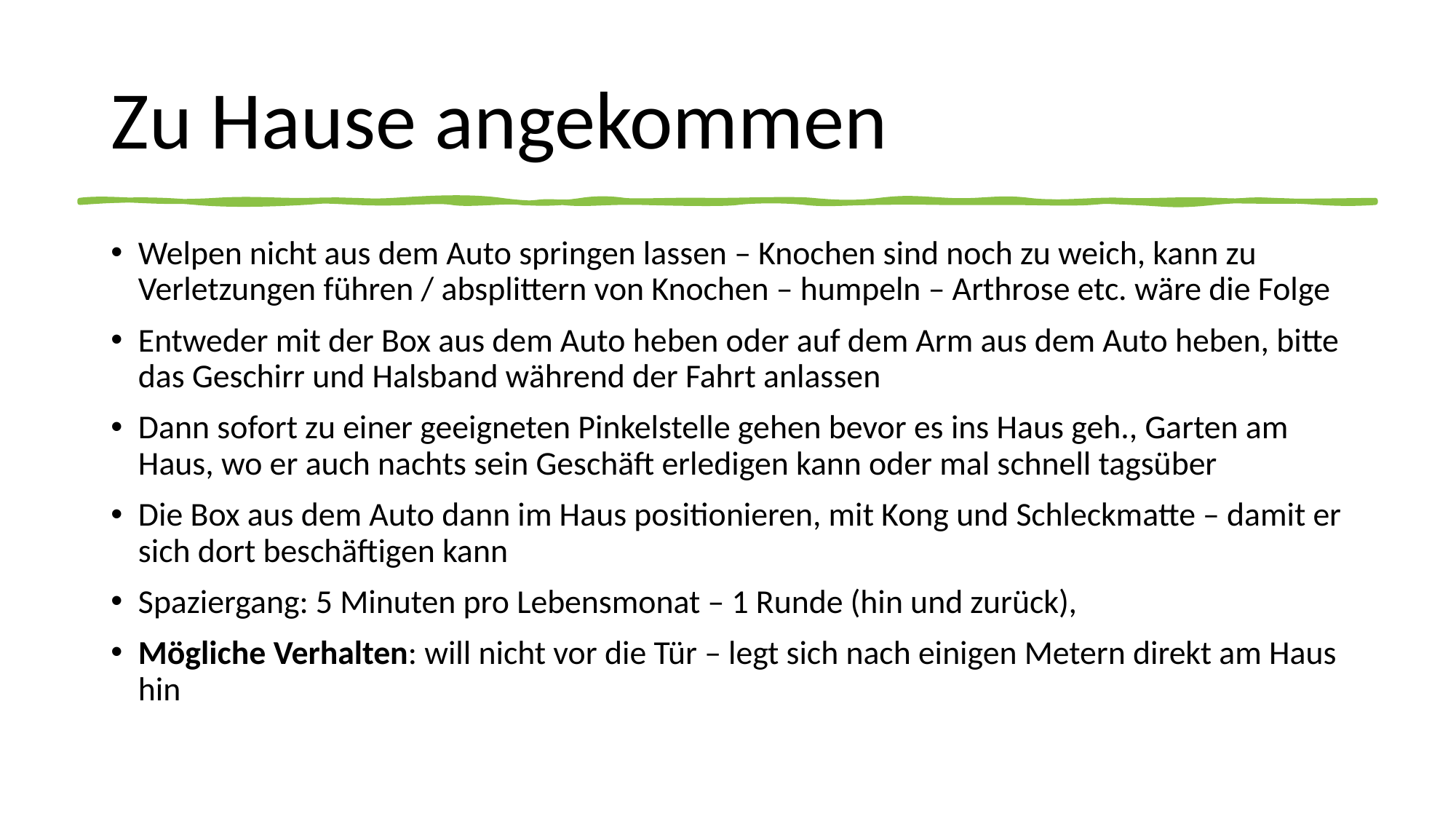

# Zu Hause angekommen

Welpen nicht aus dem Auto springen lassen – Knochen sind noch zu weich, kann zu Verletzungen führen / absplittern von Knochen – humpeln – Arthrose etc. wäre die Folge
Entweder mit der Box aus dem Auto heben oder auf dem Arm aus dem Auto heben, bitte das Geschirr und Halsband während der Fahrt anlassen
Dann sofort zu einer geeigneten Pinkelstelle gehen bevor es ins Haus geh., Garten am Haus, wo er auch nachts sein Geschäft erledigen kann oder mal schnell tagsüber
Die Box aus dem Auto dann im Haus positionieren, mit Kong und Schleckmatte – damit er sich dort beschäftigen kann
Spaziergang: 5 Minuten pro Lebensmonat – 1 Runde (hin und zurück),
Mögliche Verhalten: will nicht vor die Tür – legt sich nach einigen Metern direkt am Haus hin